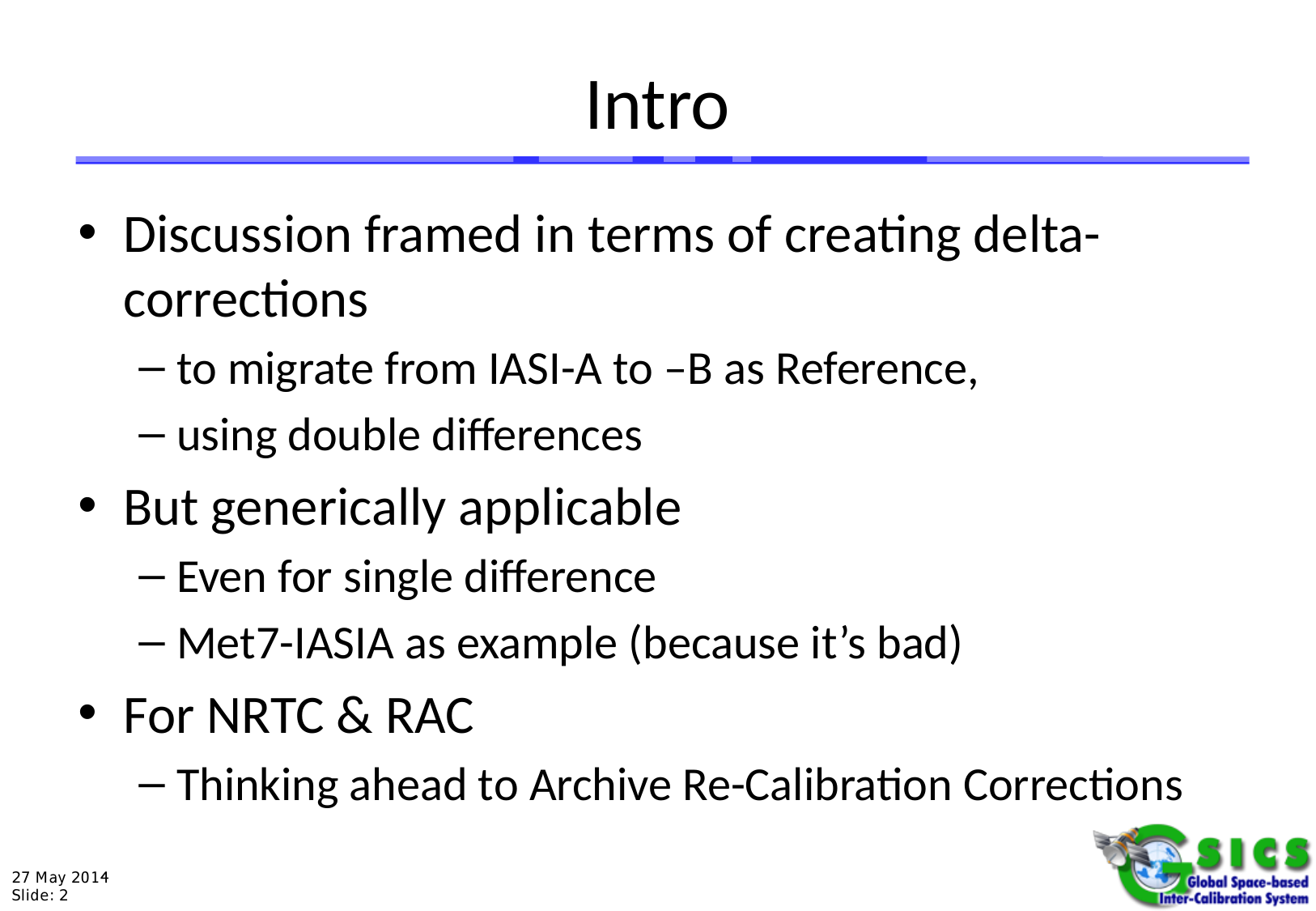

# Intro
Discussion framed in terms of creating delta-corrections
to migrate from IASI-A to –B as Reference,
using double differences
But generically applicable
Even for single difference
Met7-IASIA as example (because it’s bad)
For NRTC & RAC
Thinking ahead to Archive Re-Calibration Corrections